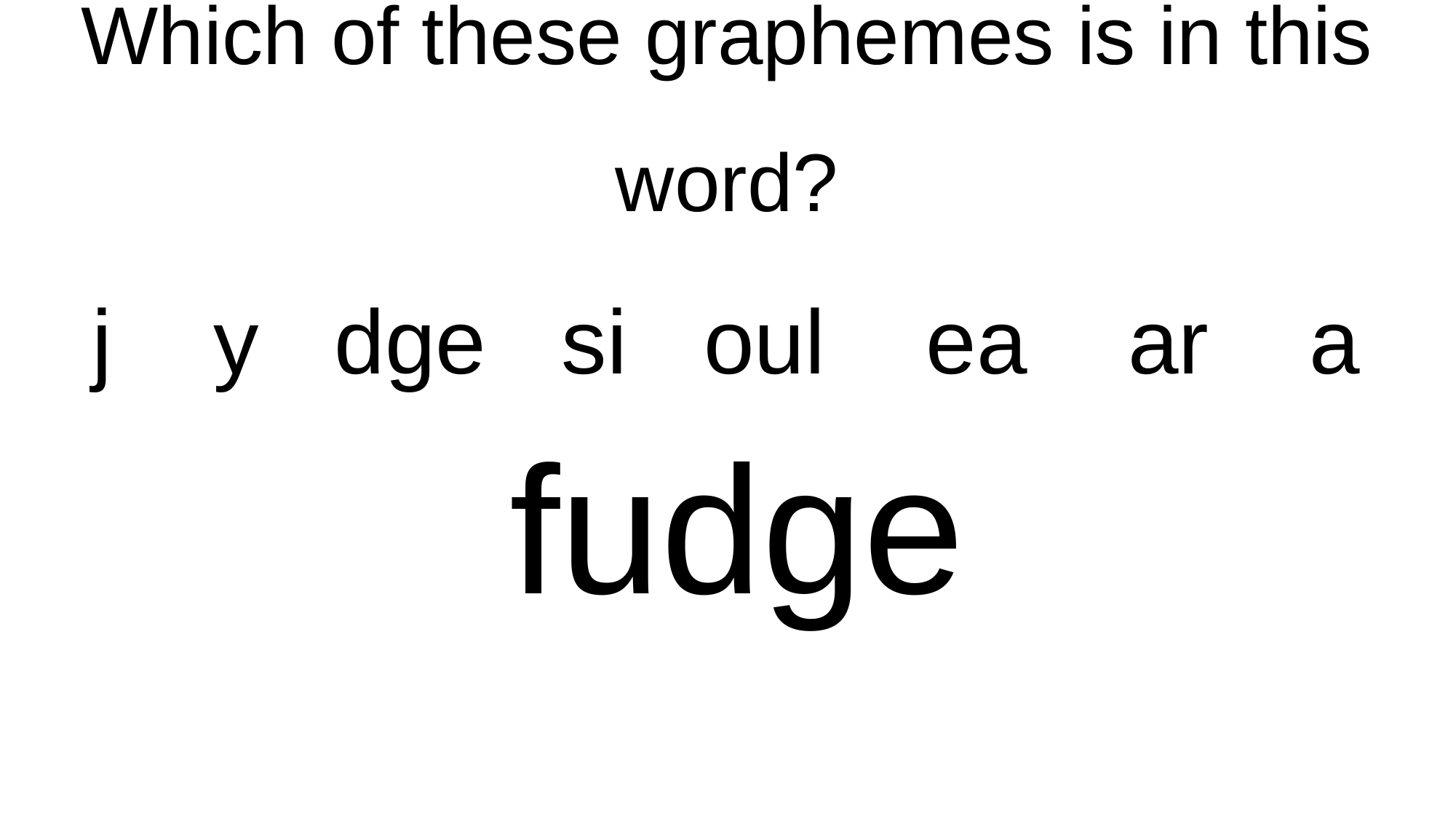

Which of these graphemes is in this word?
j    y   dge   si   oul    ea    ar    a
# fudge